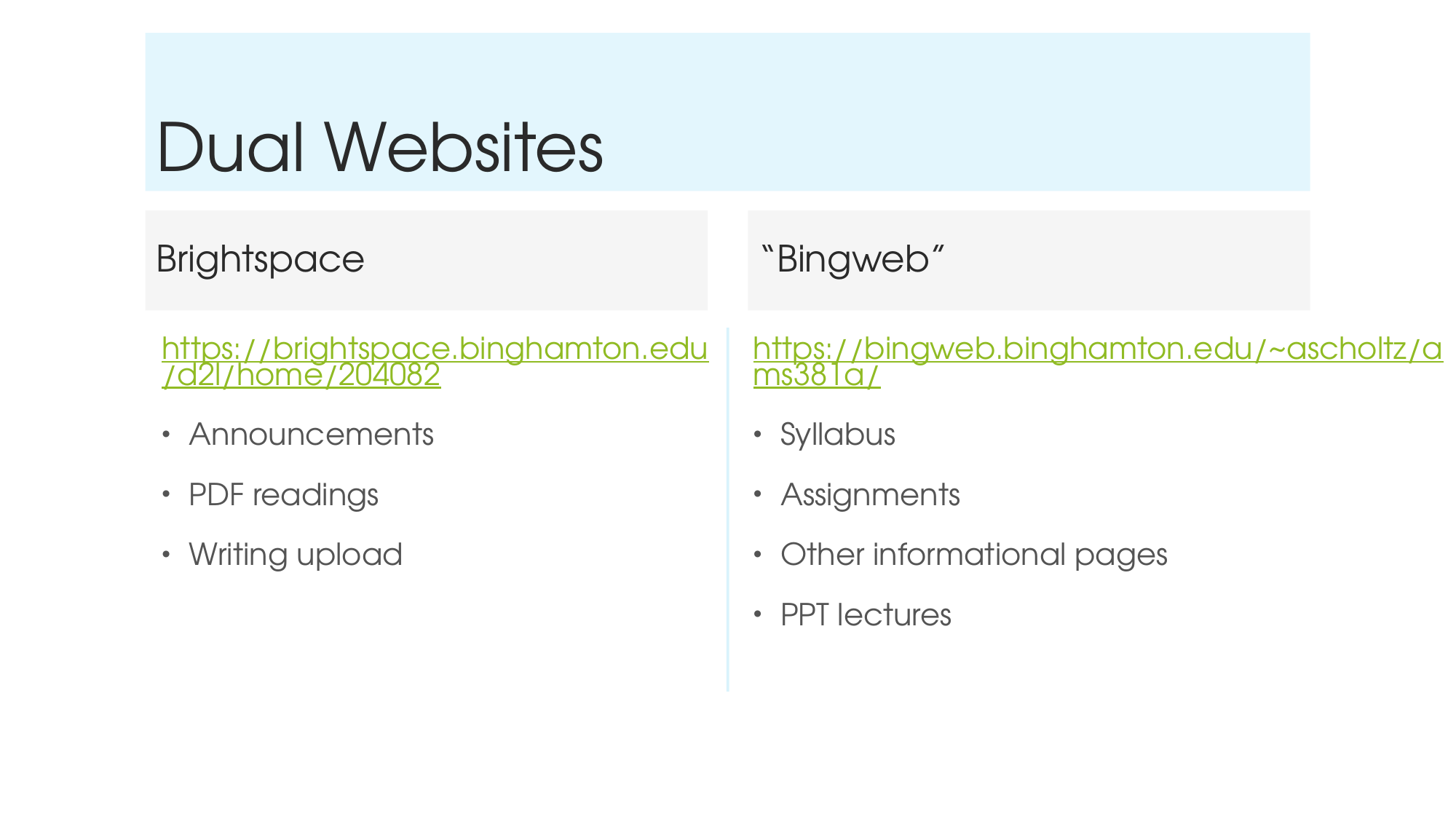

# Dual Websites
Brightspace
“Bingweb”
https://brightspace.binghamton.edu/d2l/home/204082
Announcements
PDF readings
Writing upload
https://bingweb.binghamton.edu/~ascholtz/ams381a/
Syllabus
Assignments
Other informational pages
PPT lectures